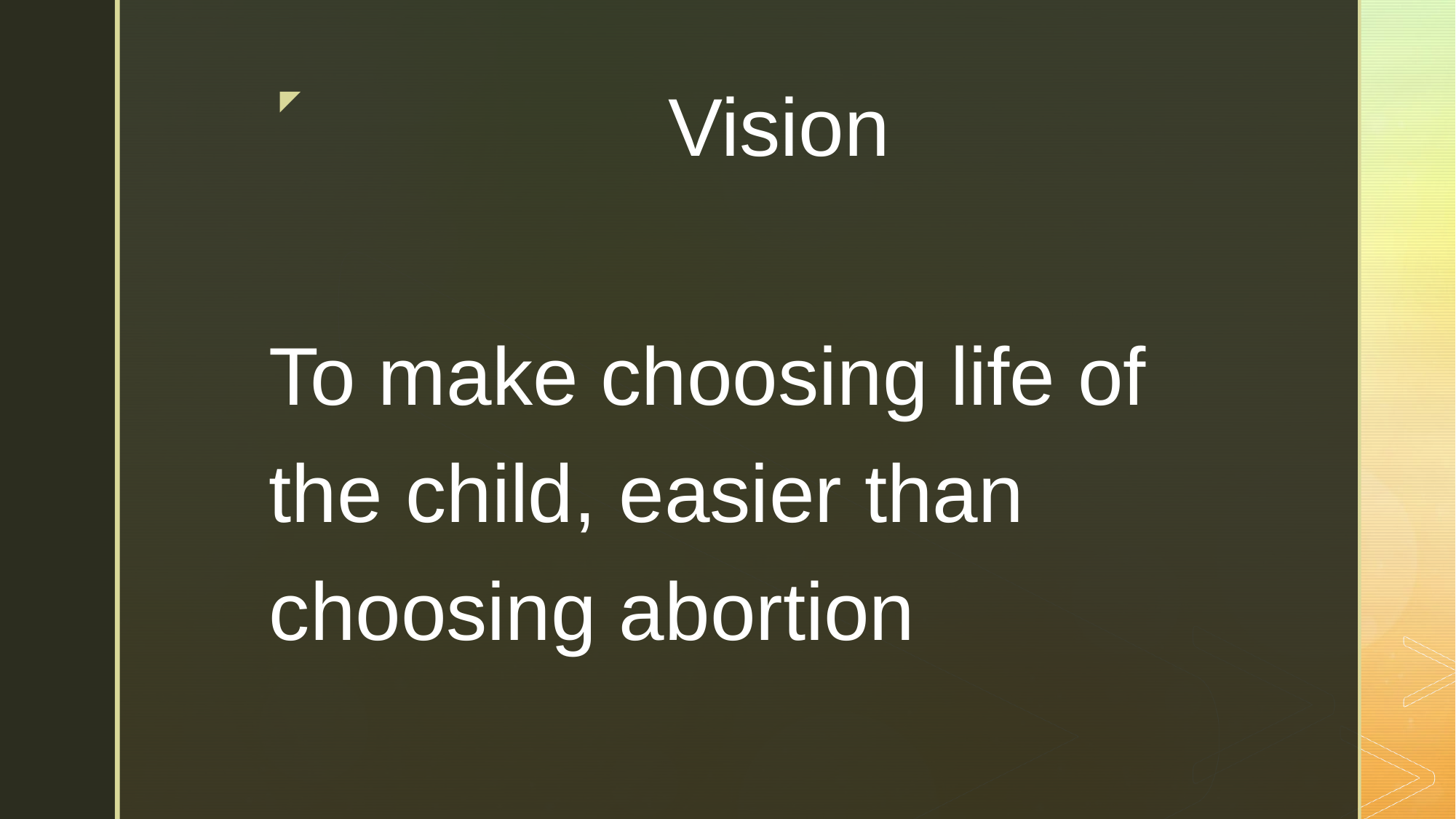

# Vision

To make choosing life of the child, easier than choosing abortion